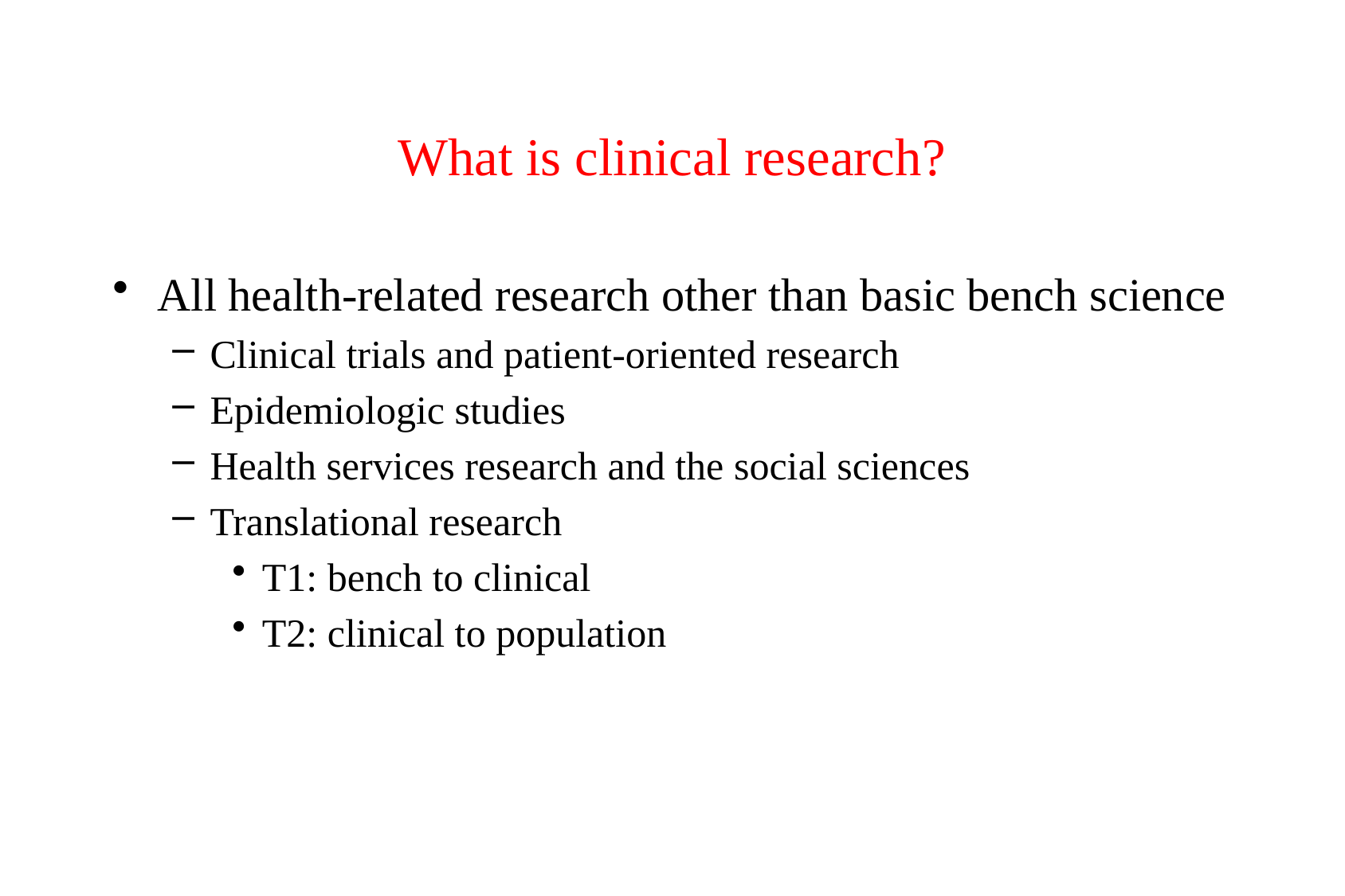

# What is clinical research?
All health-related research other than basic bench science
Clinical trials and patient-oriented research
Epidemiologic studies
Health services research and the social sciences
Translational research
T1: bench to clinical
T2: clinical to population